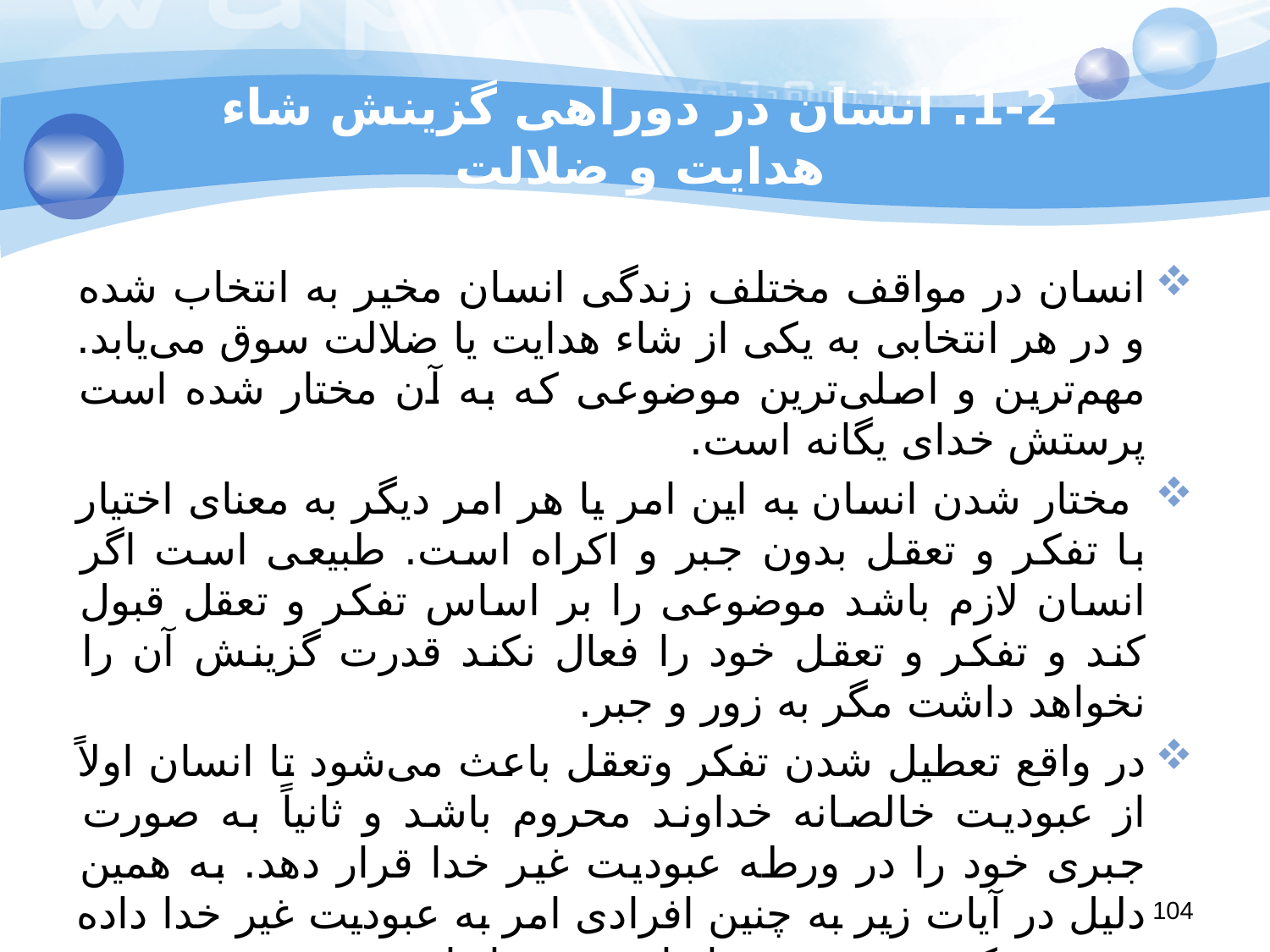

# 1-2. انسان در دوراهی گزینش شاء هدایت و ضلالت
انسان در مواقف مختلف زندگی انسان مخیر به انتخاب شده و در هر انتخابی به یکی از شاء‌ هدایت یا ضلالت سوق می‌یابد. مهم‌ترین و اصلی‌ترین موضوعی که به آن مختار شده است پرستش خدای یگانه است.
 مختار شدن انسان به این امر یا هر امر دیگر به معنای اختیار با تفکر و تعقل بدون جبر و اکراه است. طبیعی است اگر انسان لازم باشد موضوعی را بر اساس تفکر و تعقل قبول کند و تفکر و تعقل خود را فعال نکند قدرت گزینش آن را نخواهد داشت مگر به زور و جبر.
در واقع تعطیل شدن تفکر وتعقل باعث می‌شود تا انسان اولاً از عبودیت خالصانه خداوند محروم باشد و ثانیاً به صورت جبری خود را در ورطه عبودیت غیر خدا قرار دهد. به همین دلیل در آیات زیر به چنین افرادی امر به عبودیت غیر خدا داده می‌شود که جنبه تهدید و انذار شدید را دارد.

104